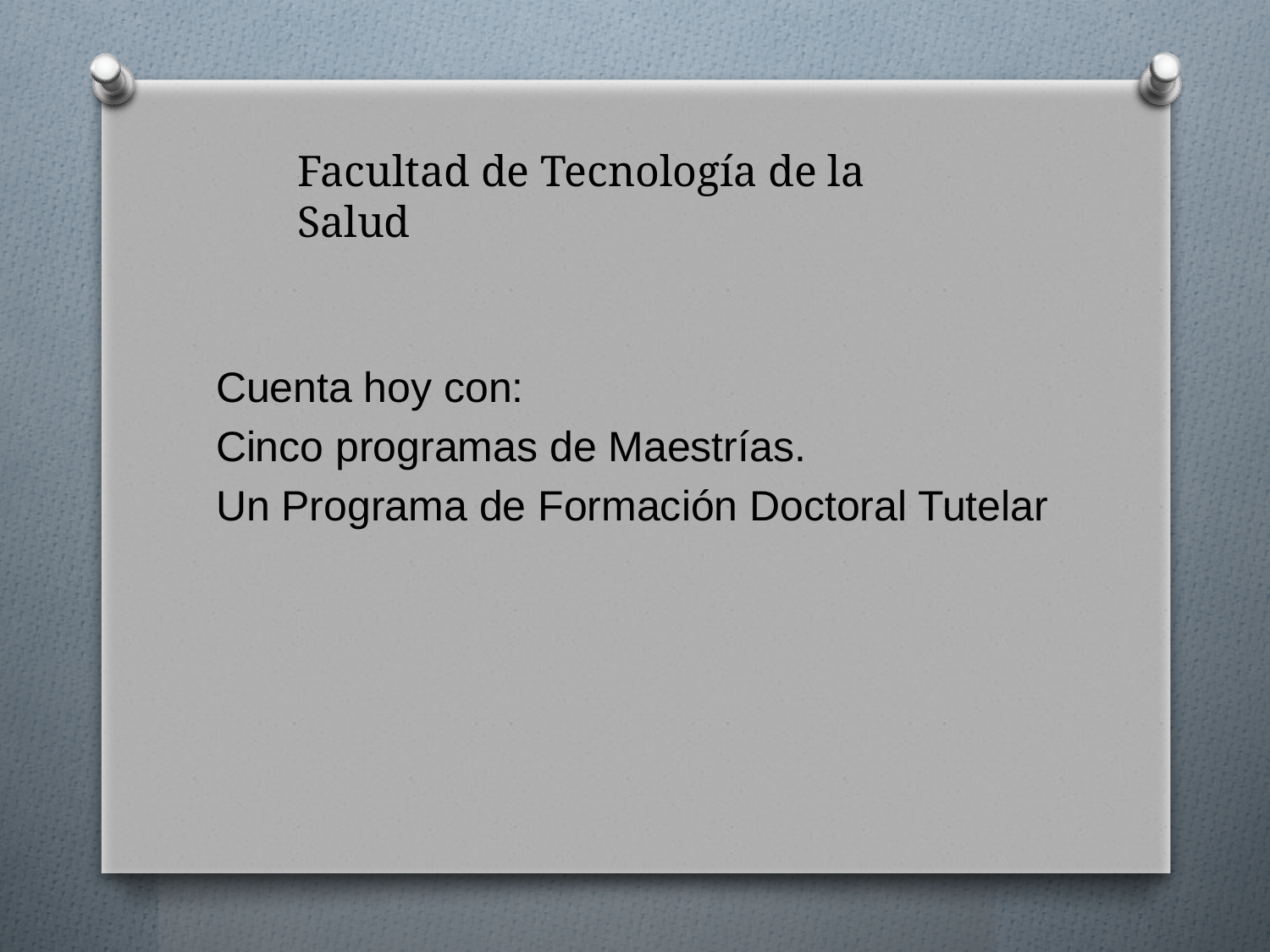

Facultad de Tecnología de la Salud

Cuenta hoy con:
Cinco programas de Maestrías.
Un Programa de Formación Doctoral Tutelar